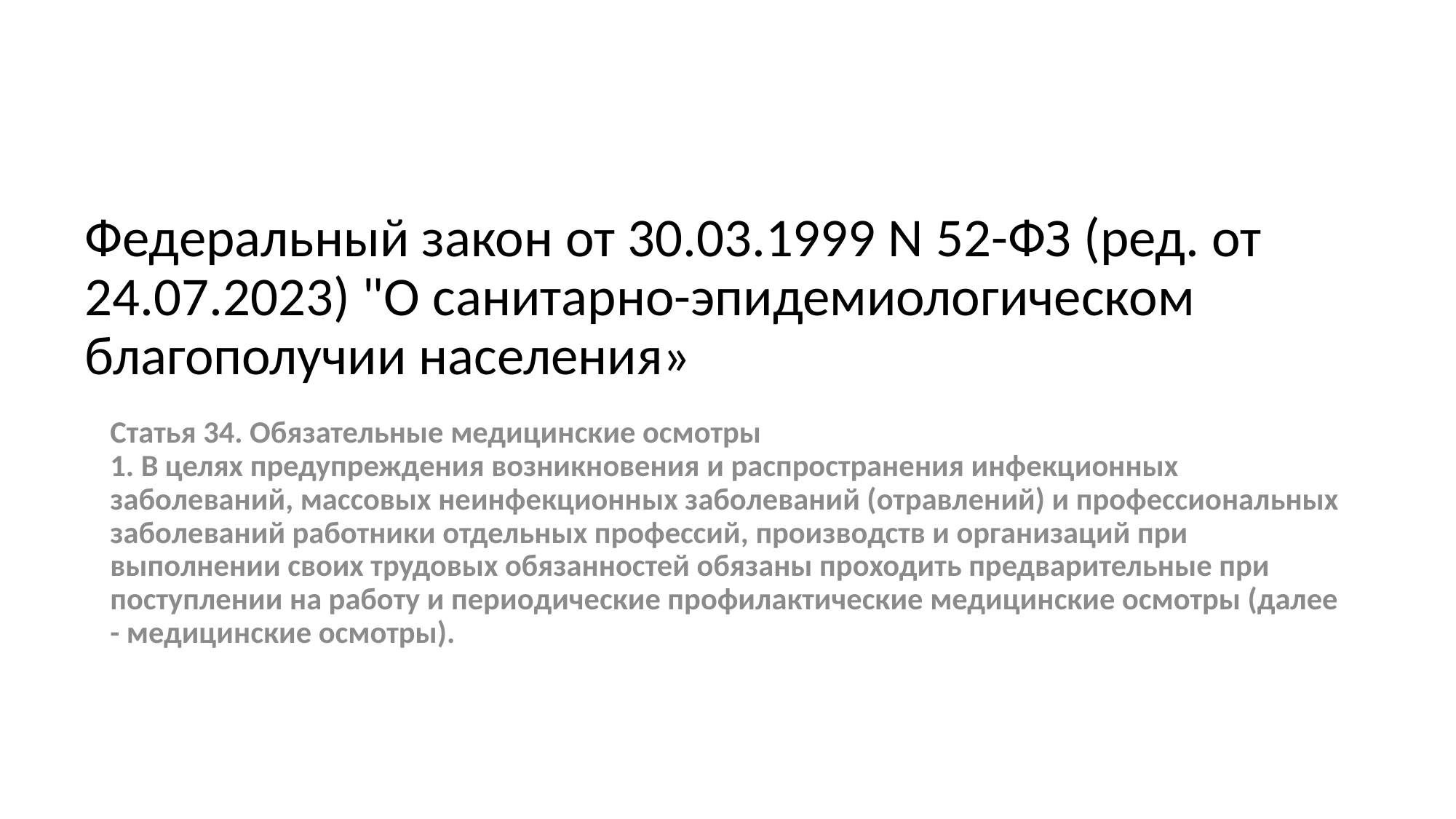

# Федеральный закон от 30.03.1999 N 52-ФЗ (ред. от 24.07.2023) "О санитарно-эпидемиологическом благополучии населения»
Статья 34. Обязательные медицинские осмотры
1. В целях предупреждения возникновения и распространения инфекционных заболеваний, массовых неинфекционных заболеваний (отравлений) и профессиональных заболеваний работники отдельных профессий, производств и организаций при выполнении своих трудовых обязанностей обязаны проходить предварительные при поступлении на работу и периодические профилактические медицинские осмотры (далее - медицинские осмотры).